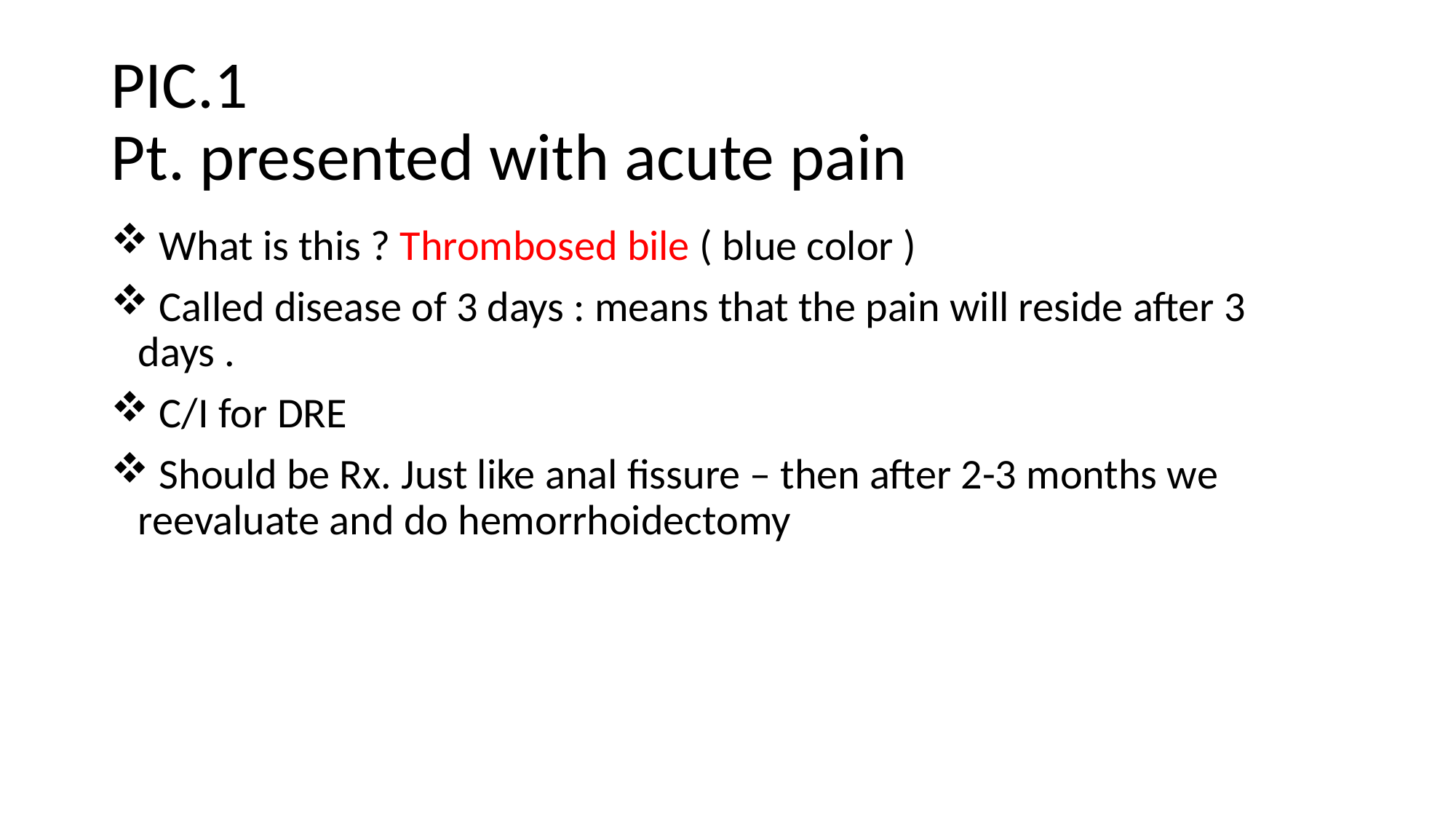

# PIC.1 Pt. presented with acute pain
 What is this ? Thrombosed bile ( blue color )
 Called disease of 3 days : means that the pain will reside after 3 days .
 C/I for DRE
 Should be Rx. Just like anal fissure – then after 2-3 months we reevaluate and do hemorrhoidectomy